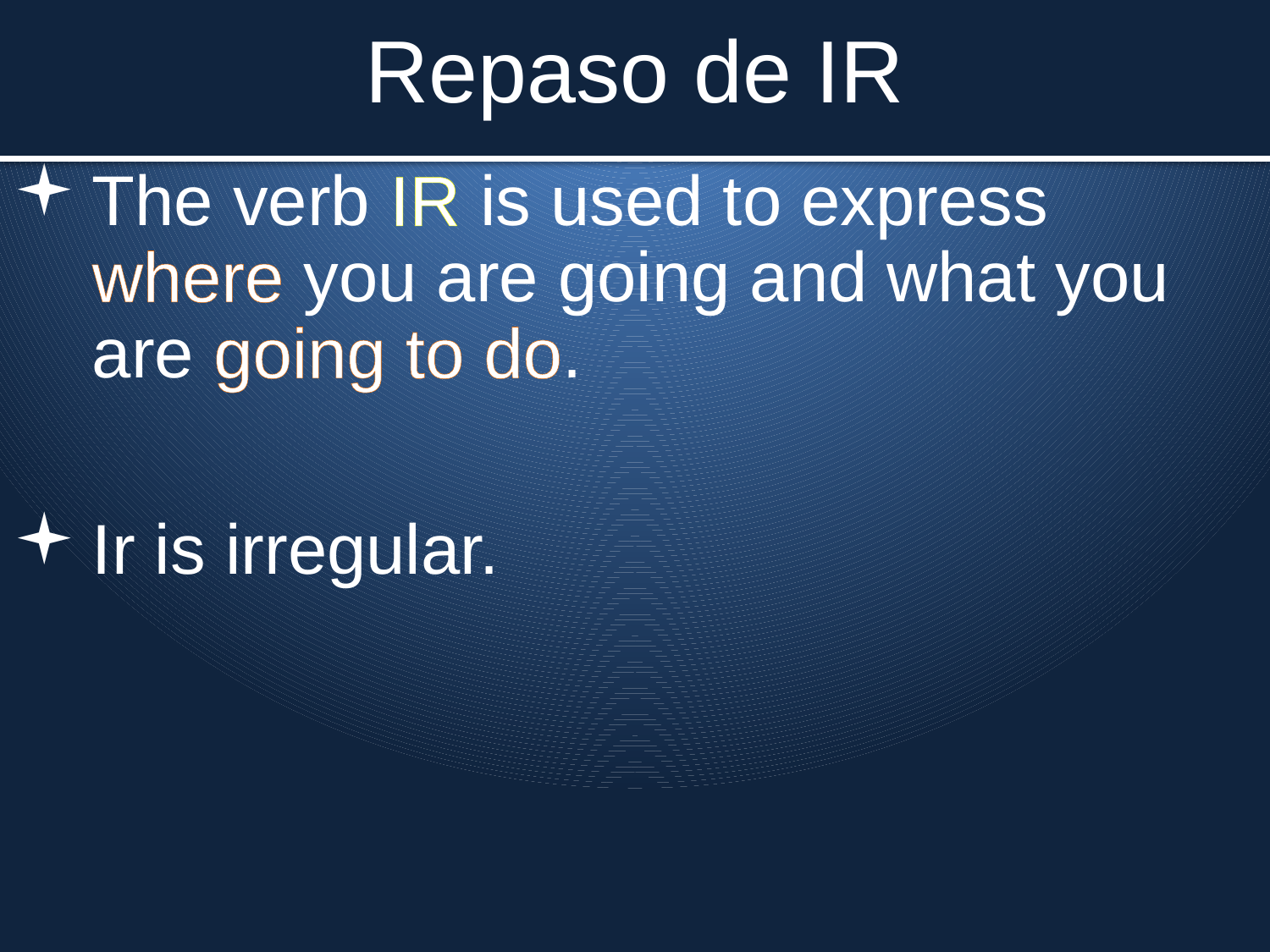

# Repaso de IR
The verb IR is used to express where you are going and what you are going to do.
Ir is irregular.